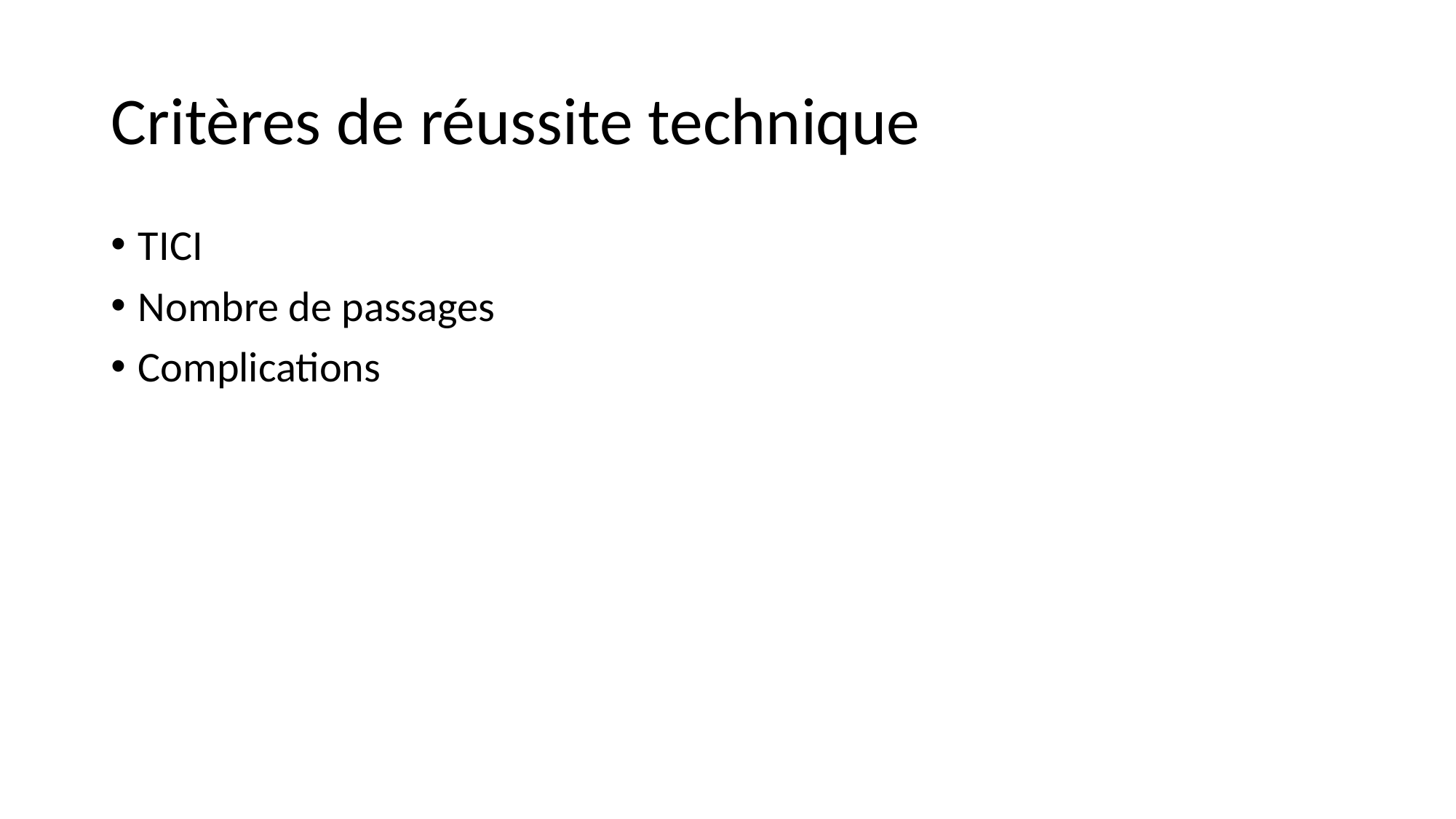

# Critères de réussite technique
TICI
Nombre de passages
Complications